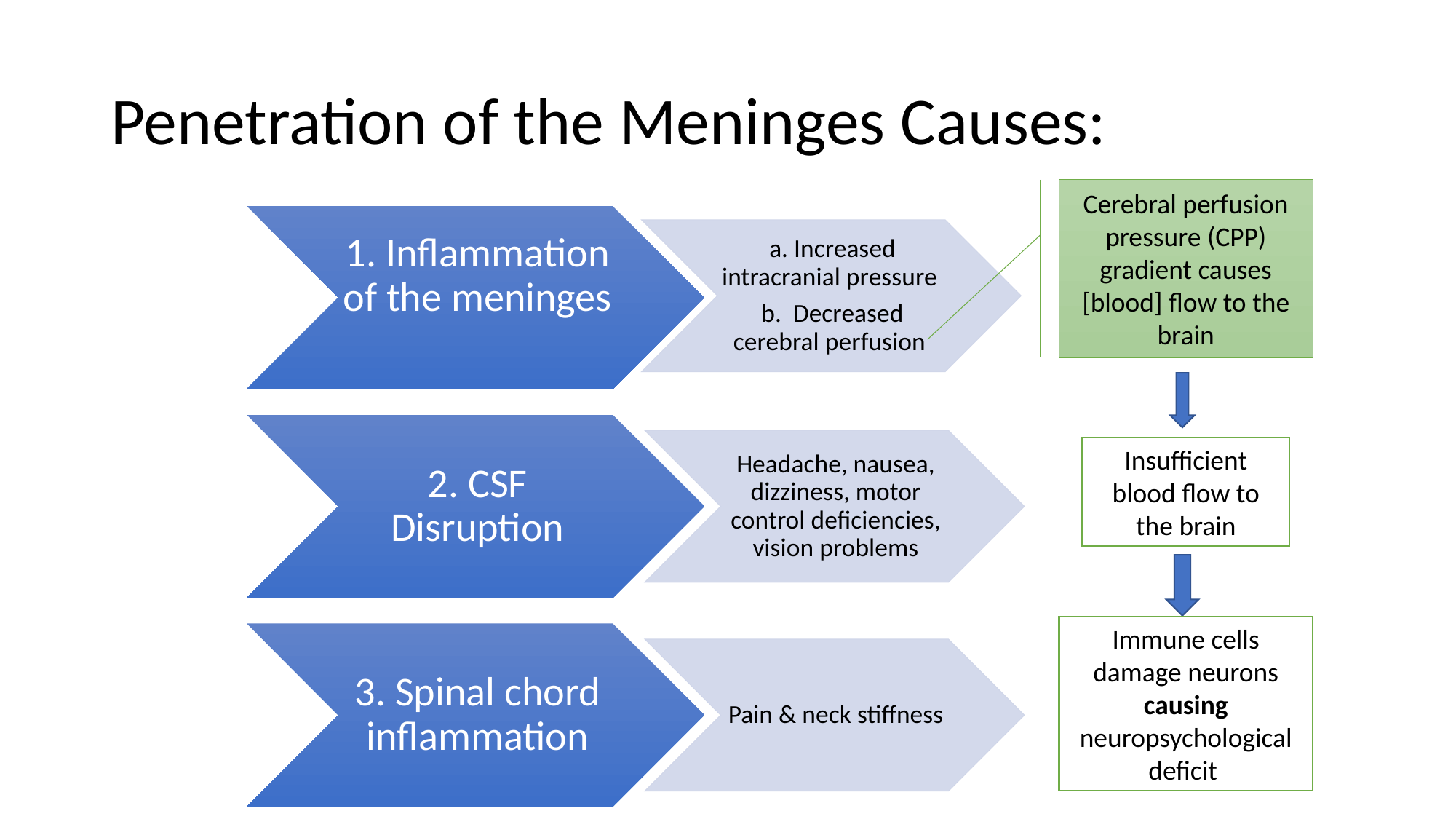

# Penetration of the Meninges Causes:
Cerebral perfusion pressure (CPP) gradient causes [blood] flow to the brain
1. Inflammation of the meninges
2. CSF Disruption
Headache, nausea, dizziness, motor control deficiencies, vision problems
a. Increased intracranial pressure
b.  Decreased cerebral perfusion
3. Spinal chord inflammation
Pain & neck stiffness

Insufficient blood flow to the brain

Immune cells damage neurons causing neuropsychological deficit